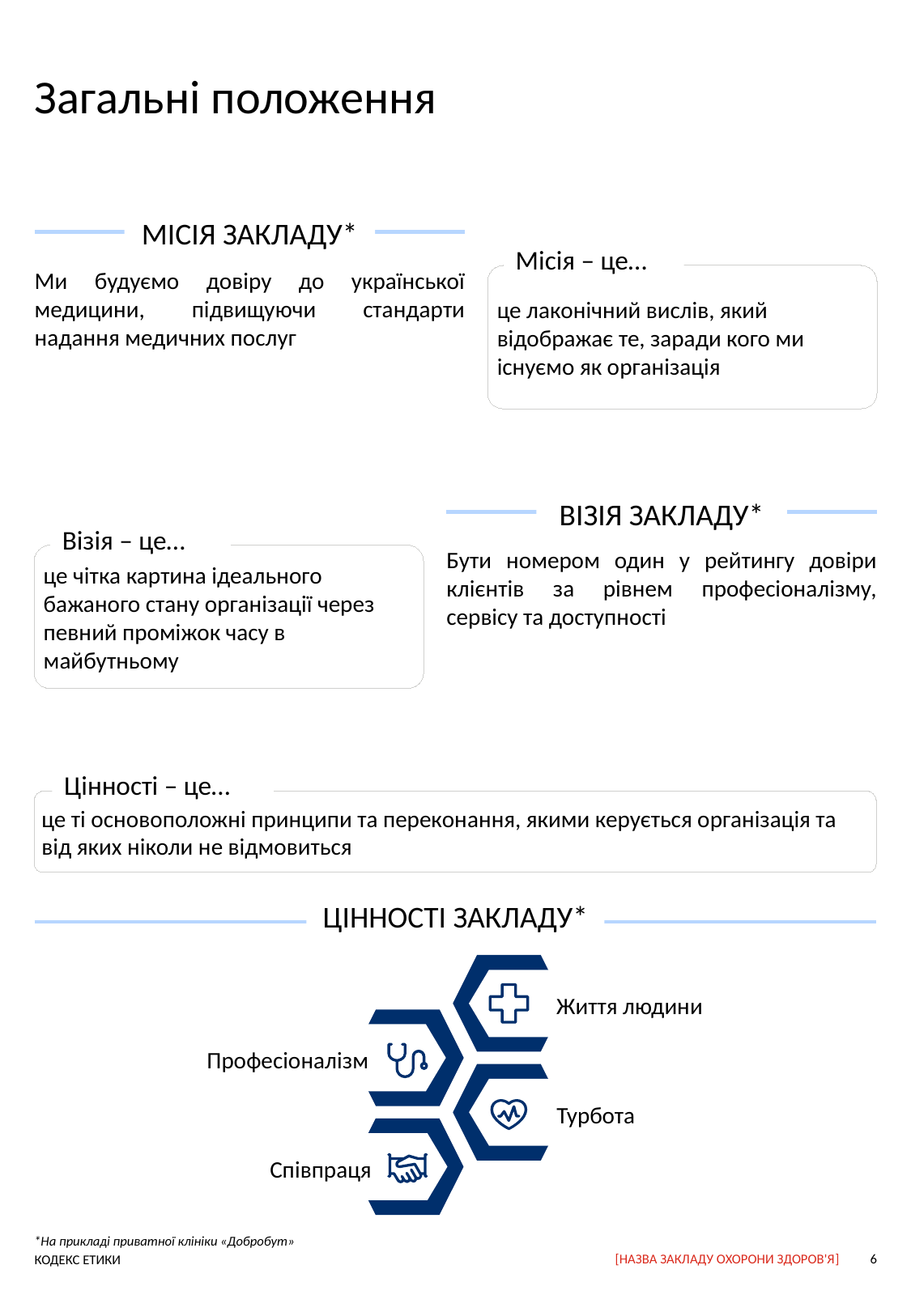

# Загальні положення
МІСІЯ ЗАКЛАДУ*
Місія – це…
Ми будуємо довіру до української медицини, підвищуючи стандарти надання медичних послуг
це лаконічний вислів, який відображає те, заради кого ми існуємо як організація
ВІЗІЯ ЗАКЛАДУ*
Візія – це…
це чітка картина ідеального бажаного стану організації через певний проміжок часу в майбутньому
Бути номером один у рейтингу довіри клієнтів за рівнем професіоналізму, сервісу та доступності
Цінності – це…
це ті основоположні принципи та переконання, якими керується організація та від яких ніколи не відмовиться
ЦІННОСТІ ЗАКЛАДУ*

Життя людини

Професіоналізм

Турбота

Співпраця

*На прикладі приватної клініки «Добробут»